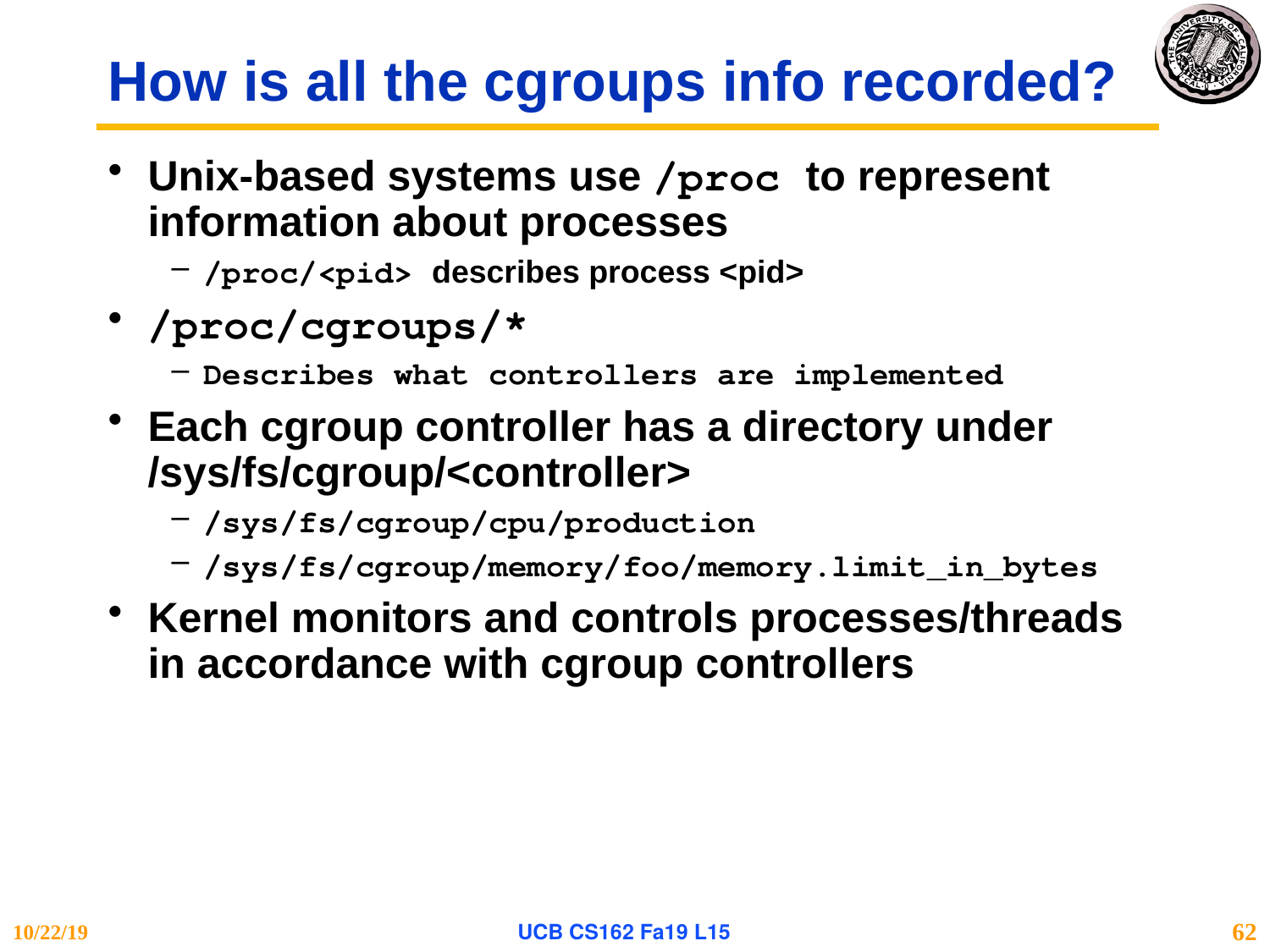

# How is all the cgroups info recorded?
Unix-based systems use /proc to represent information about processes
/proc/<pid> describes process <pid>
/proc/cgroups/*
Describes what controllers are implemented
Each cgroup controller has a directory under /sys/fs/cgroup/<controller>
/sys/fs/cgroup/cpu/production
/sys/fs/cgroup/memory/foo/memory.limit_in_bytes
Kernel monitors and controls processes/threads in accordance with cgroup controllers

10/22/19
UCB CS162 Fa19 L15
62